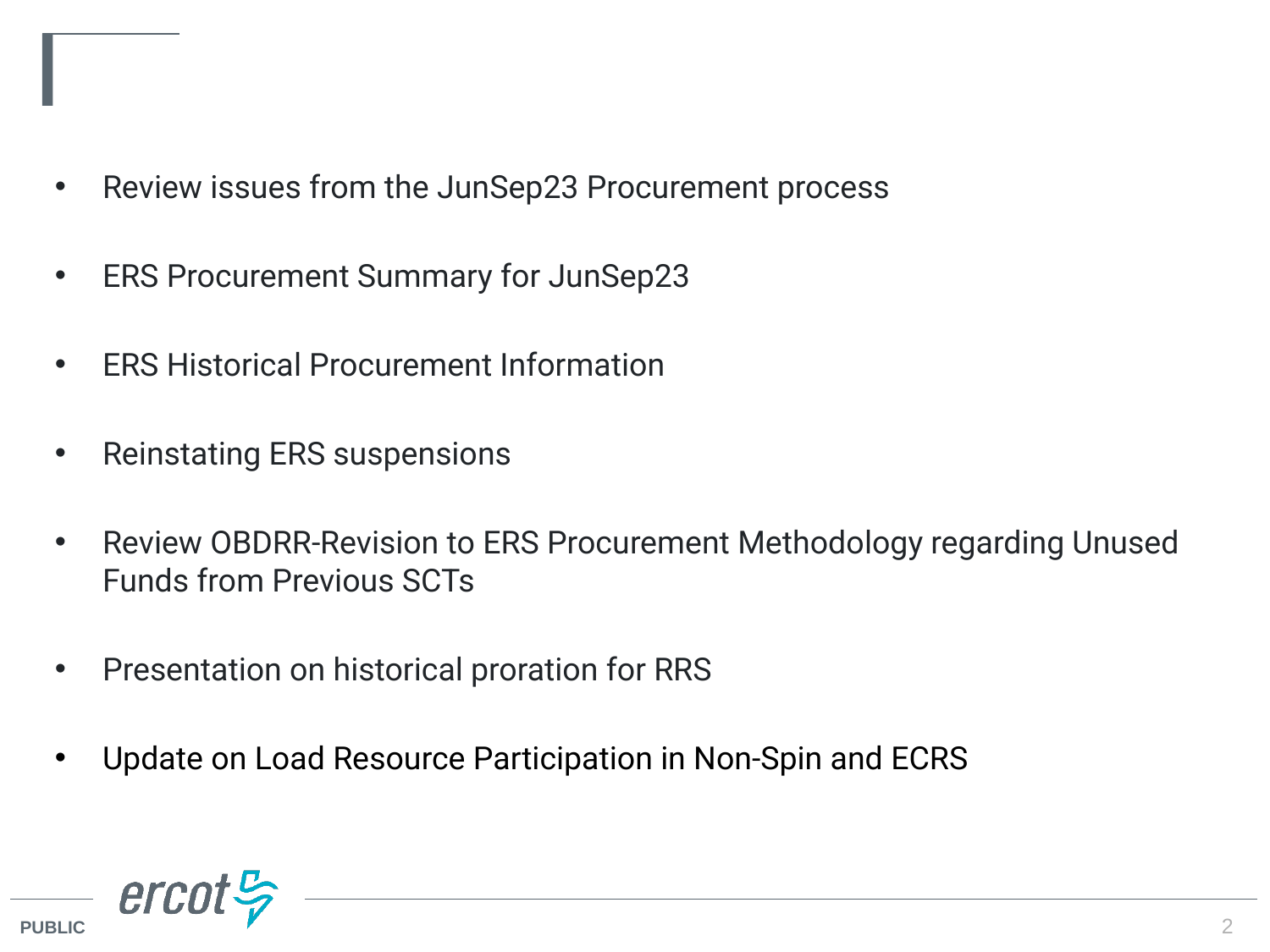

Review issues from the JunSep23 Procurement process

ERS Procurement Summary for JunSep23

ERS Historical Procurement Information

Reinstating ERS suspensions

Review OBDRR-Revision to ERS Procurement Methodology regarding Unused Funds from Previous SCTs

Presentation on historical proration for RRS

Update on Load Resource Participation in Non-Spin and ECRS
2